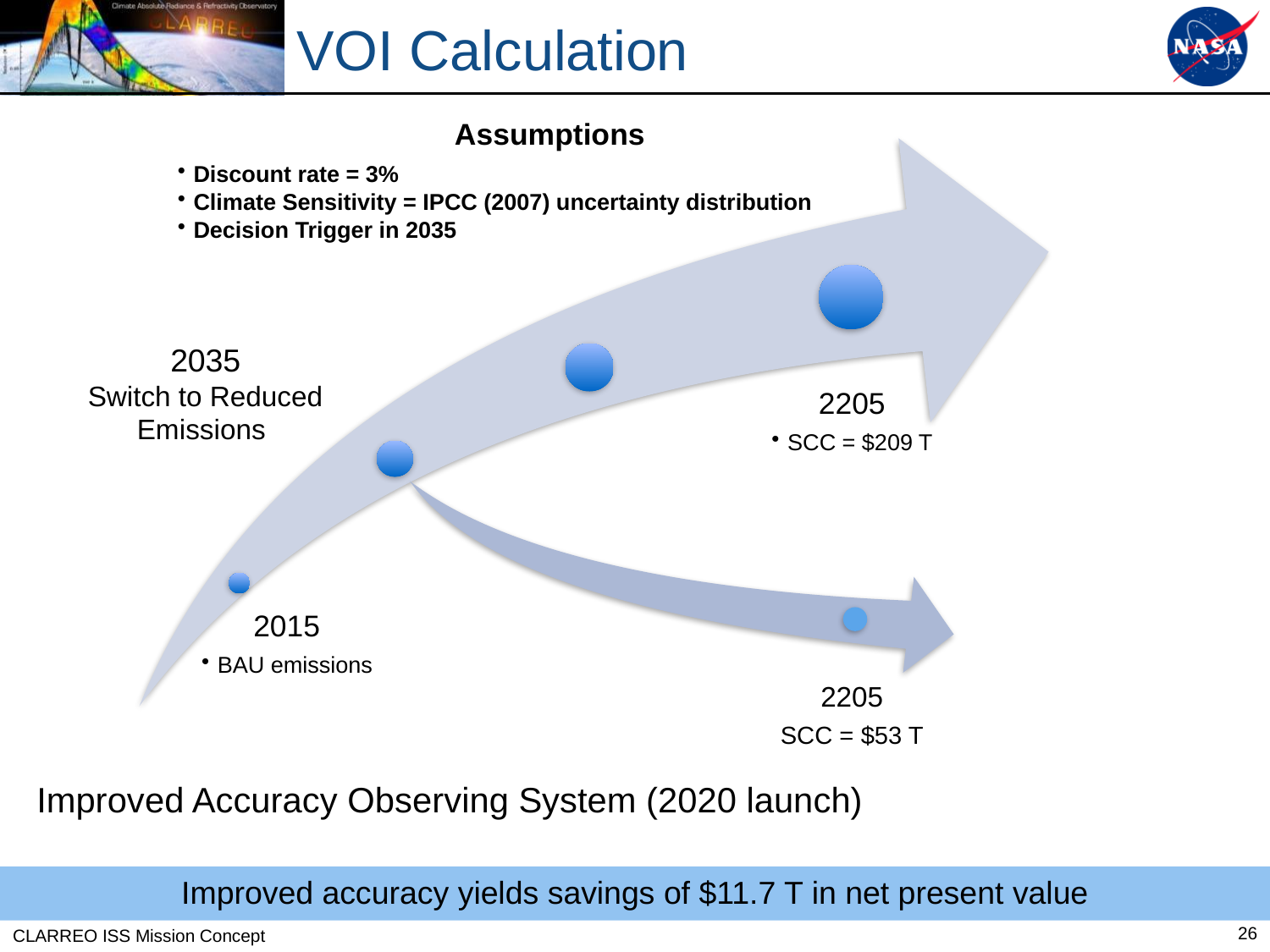

# VOI Calculation
2015
BAU emissions

Assumptions
Discount rate = 3%
Climate Sensitivity = IPCC (2007) uncertainty distribution
Decision Trigger in 2035
2205
SCC = $209 T
2035
Switch to Reduced Emissions

2205
SCC = $53 T

Improved Accuracy Observing System (2020 launch)
Improved accuracy yields savings of $11.7 T in net present value
26
CLARREO ISS Mission Concept